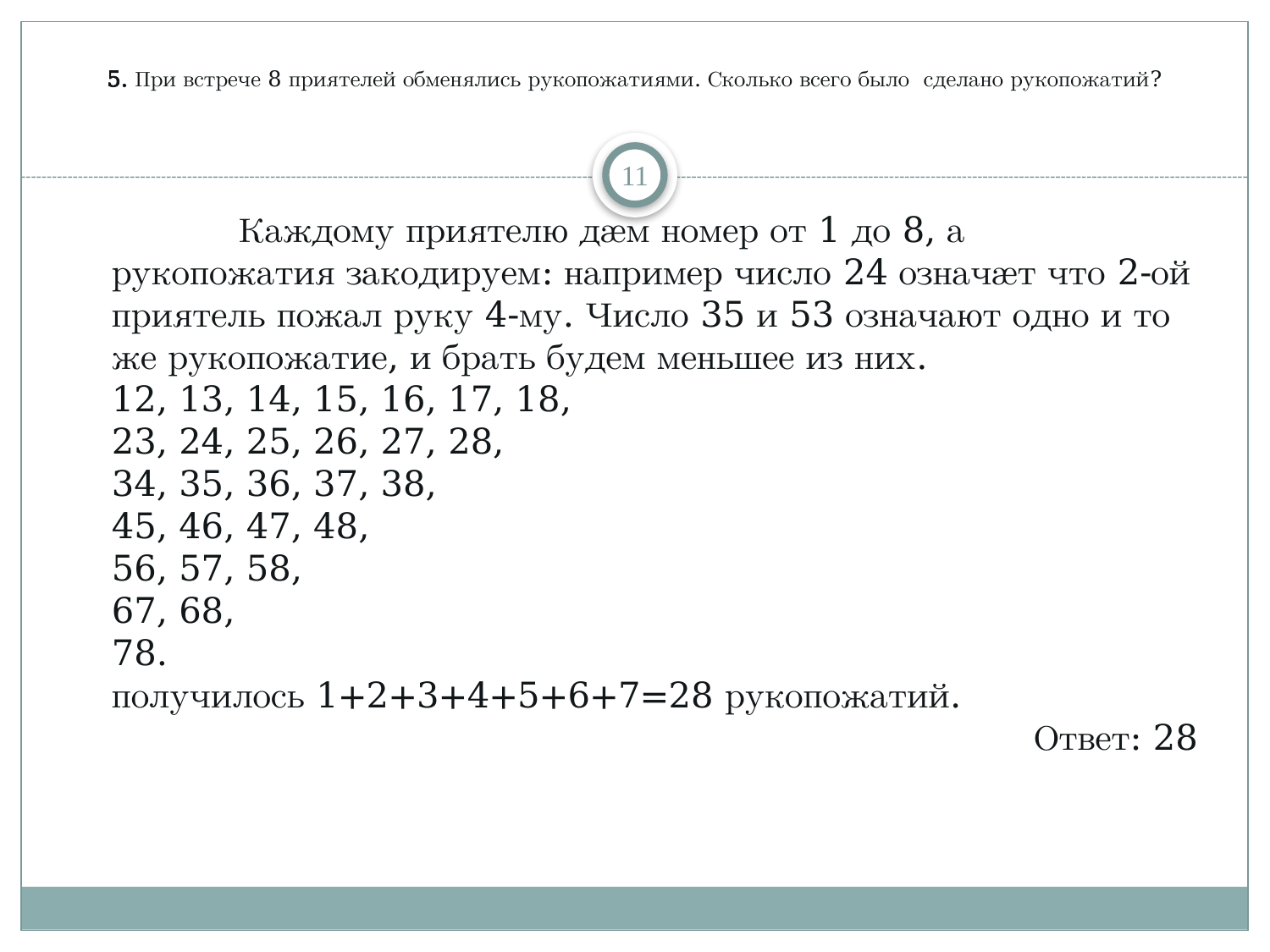

# 5. При встрече 8 приятелей обменялись рукопожатиями. Сколько всего было  сделано рукопожатий?
11
	Каждому приятелю даем номер от 1 до 8, а рукопожатия закодируем: например число 24 означает что 2-ой приятель пожал руку 4-му. Число 35 и 53 означают одно и то же рукопожатие, и брать будем меньшее из них.
12, 13, 14, 15, 16, 17, 18,
23, 24, 25, 26, 27, 28,
34, 35, 36, 37, 38,
45, 46, 47, 48,
56, 57, 58,
67, 68,
78.
получилось 1+2+3+4+5+6+7=28 рукопожатий.
  Ответ: 28